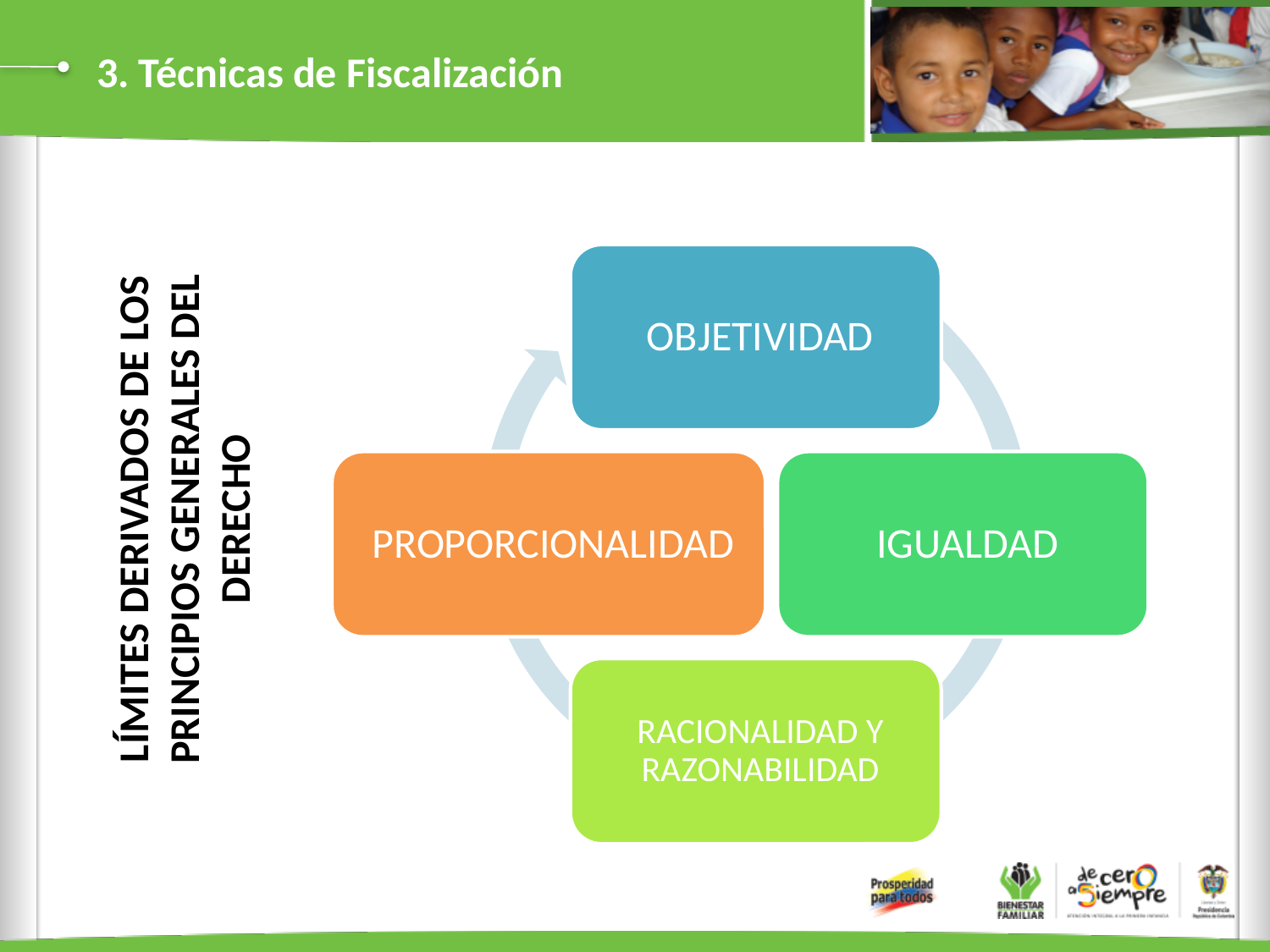

3. Técnicas de Fiscalización
OBJETIVIDAD
IGUALDAD
RACIONALIDAD Y RAZONABILIDAD
PROPORCIONALIDAD
LÍMITES DERIVADOS DE LOS PRINCIPIOS GENERALES DEL DERECHO